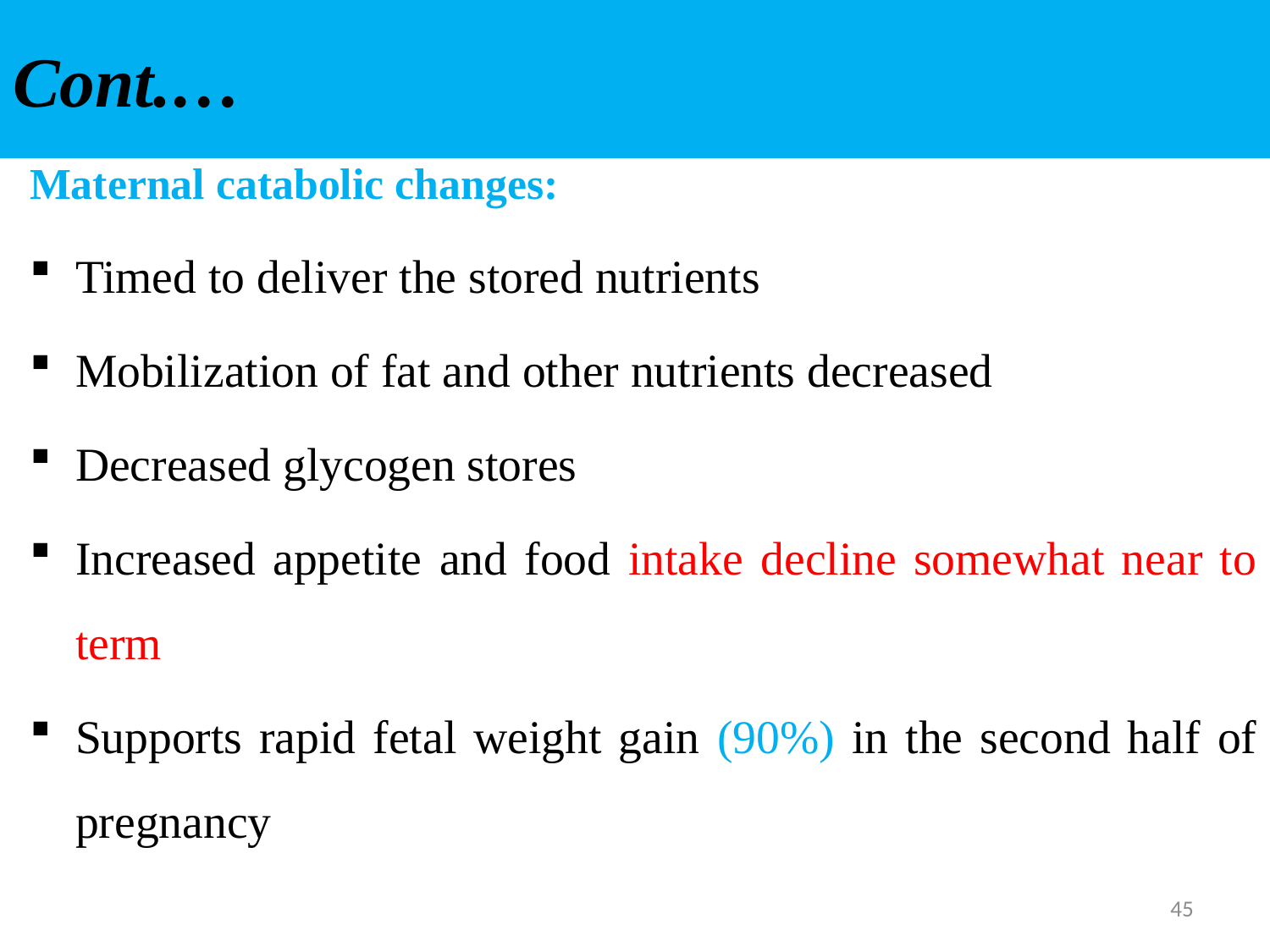

# Cont.…
Maternal catabolic changes:
Timed to deliver the stored nutrients
Mobilization of fat and other nutrients decreased
Decreased glycogen stores
Increased appetite and food intake decline somewhat near to term
Supports rapid fetal weight gain (90%) in the second half of pregnancy

45